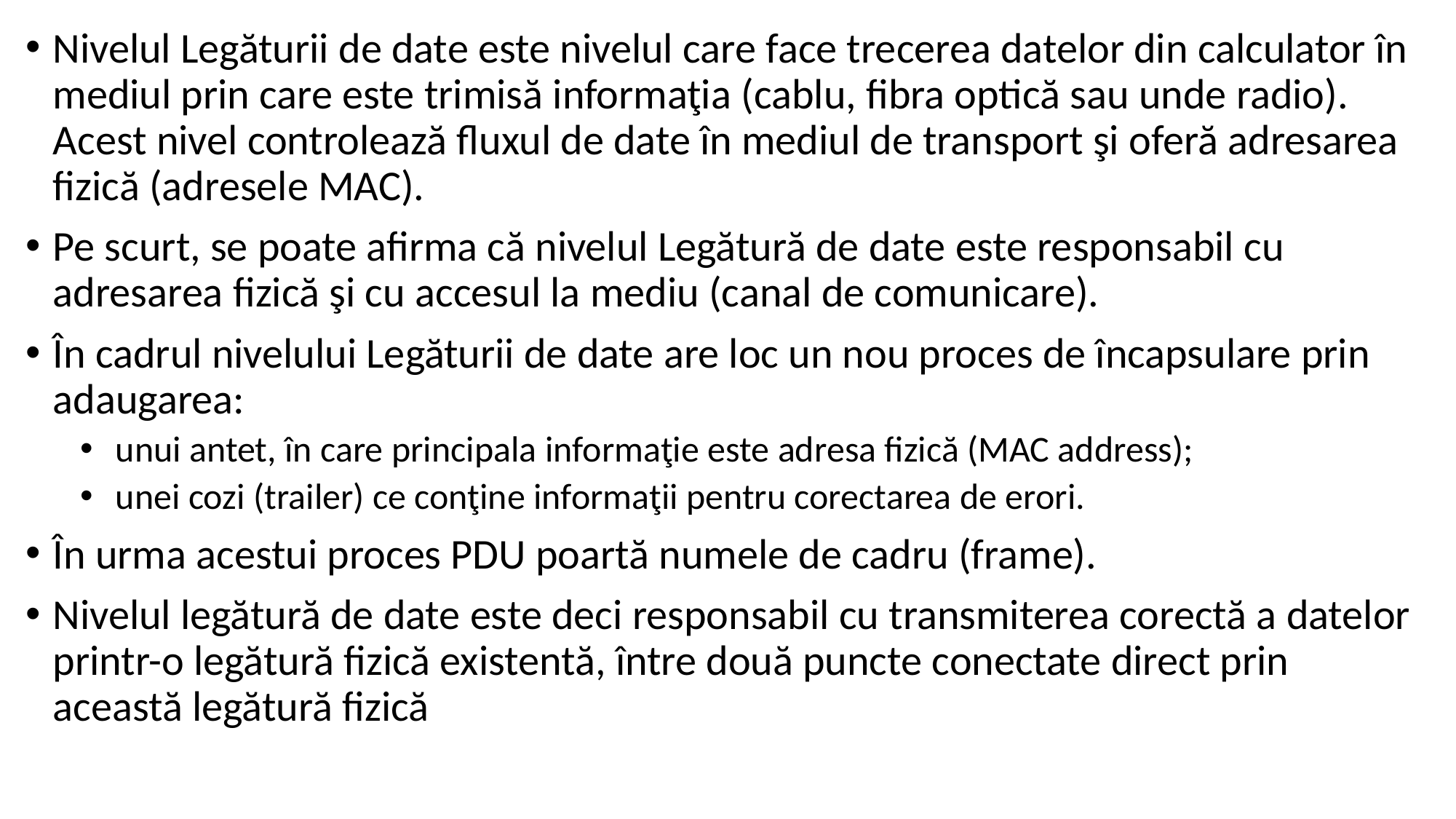

Nivelul Legăturii de date este nivelul care face trecerea datelor din calculator în mediul prin care este trimisă informaţia (cablu, fibra optică sau unde radio). Acest nivel controlează fluxul de date în mediul de transport şi oferă adresarea fizică (adresele MAC).
Pe scurt, se poate afirma că nivelul Legătură de date este responsabil cu adresarea fizică şi cu accesul la mediu (canal de comunicare).
În cadrul nivelului Legăturii de date are loc un nou proces de încapsulare prin adaugarea:
 unui antet, în care principala informaţie este adresa fizică (MAC address);
 unei cozi (trailer) ce conţine informaţii pentru corectarea de erori.
În urma acestui proces PDU poartă numele de cadru (frame).
Nivelul legătură de date este deci responsabil cu transmiterea corectă a datelor printr-o legătură fizică existentă, între două puncte conectate direct prin această legătură fizică